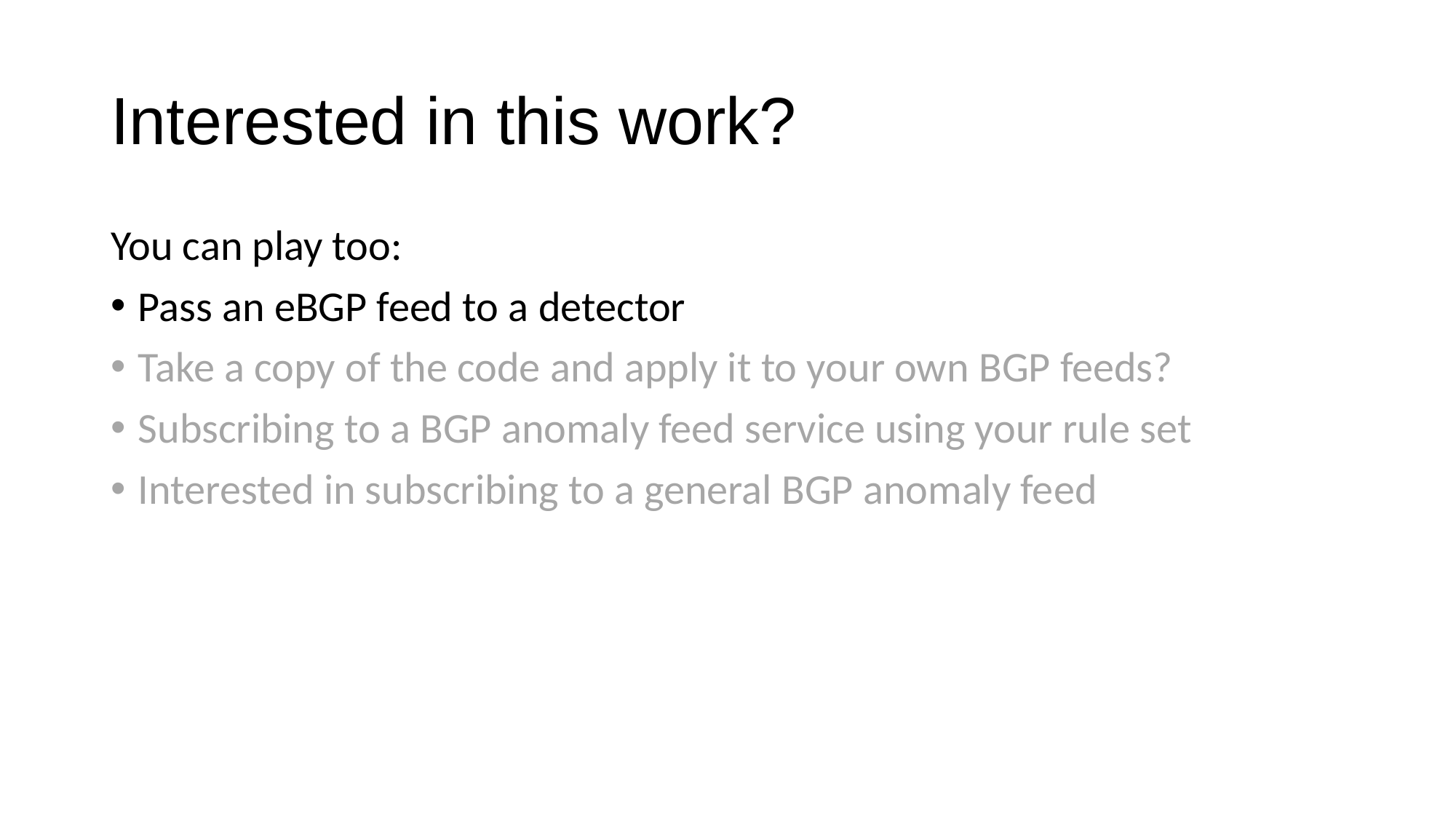

# Interested in this work?
You can play too:
Pass an eBGP feed to a detector
Take a copy of the code and apply it to your own BGP feeds?
Subscribing to a BGP anomaly feed service using your rule set
Interested in subscribing to a general BGP anomaly feed